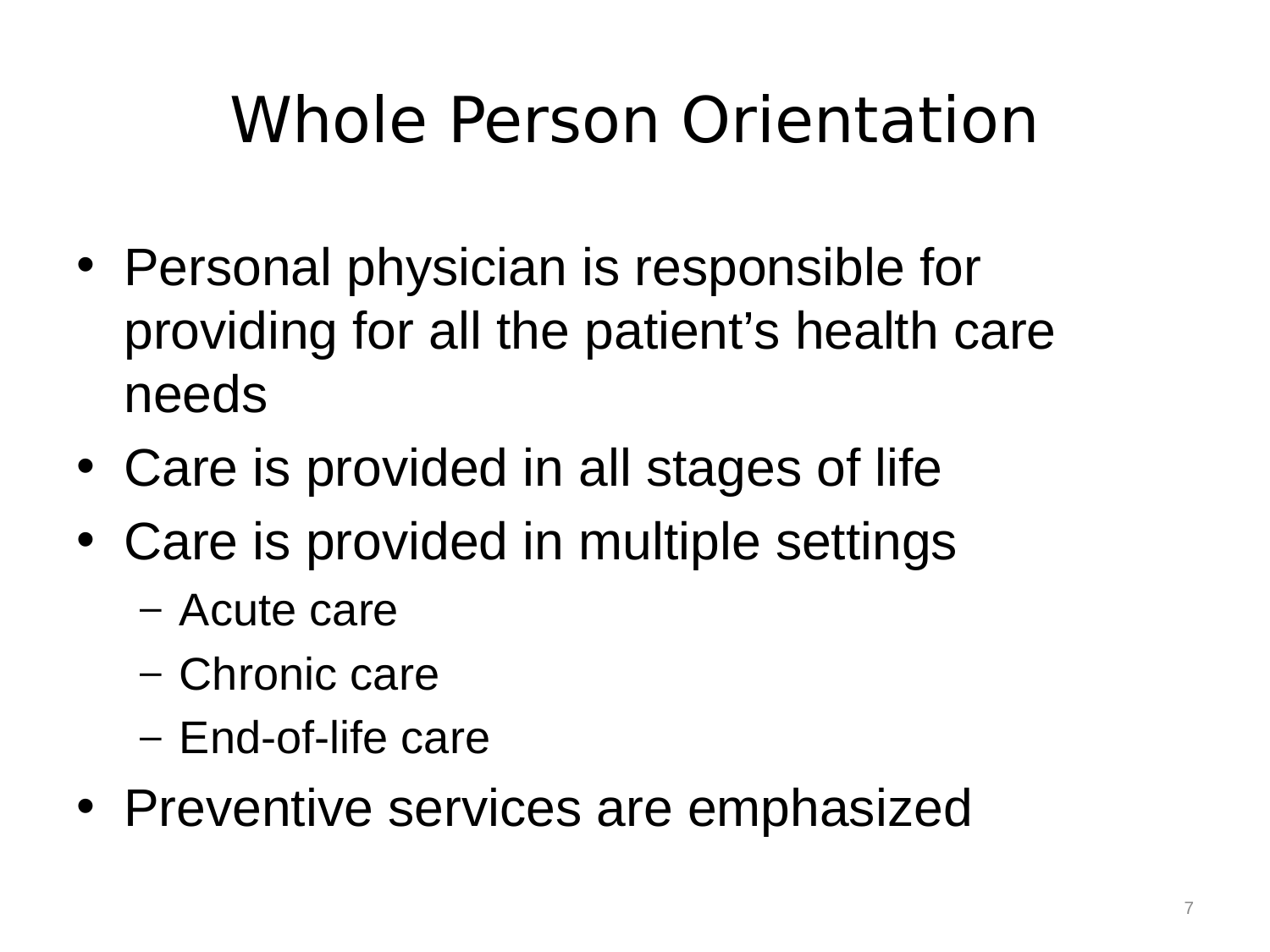

# Whole Person Orientation
Personal physician is responsible for providing for all the patient’s health care needs
Care is provided in all stages of life
Care is provided in multiple settings
Acute care
Chronic care
End-of-life care
Preventive services are emphasized
7